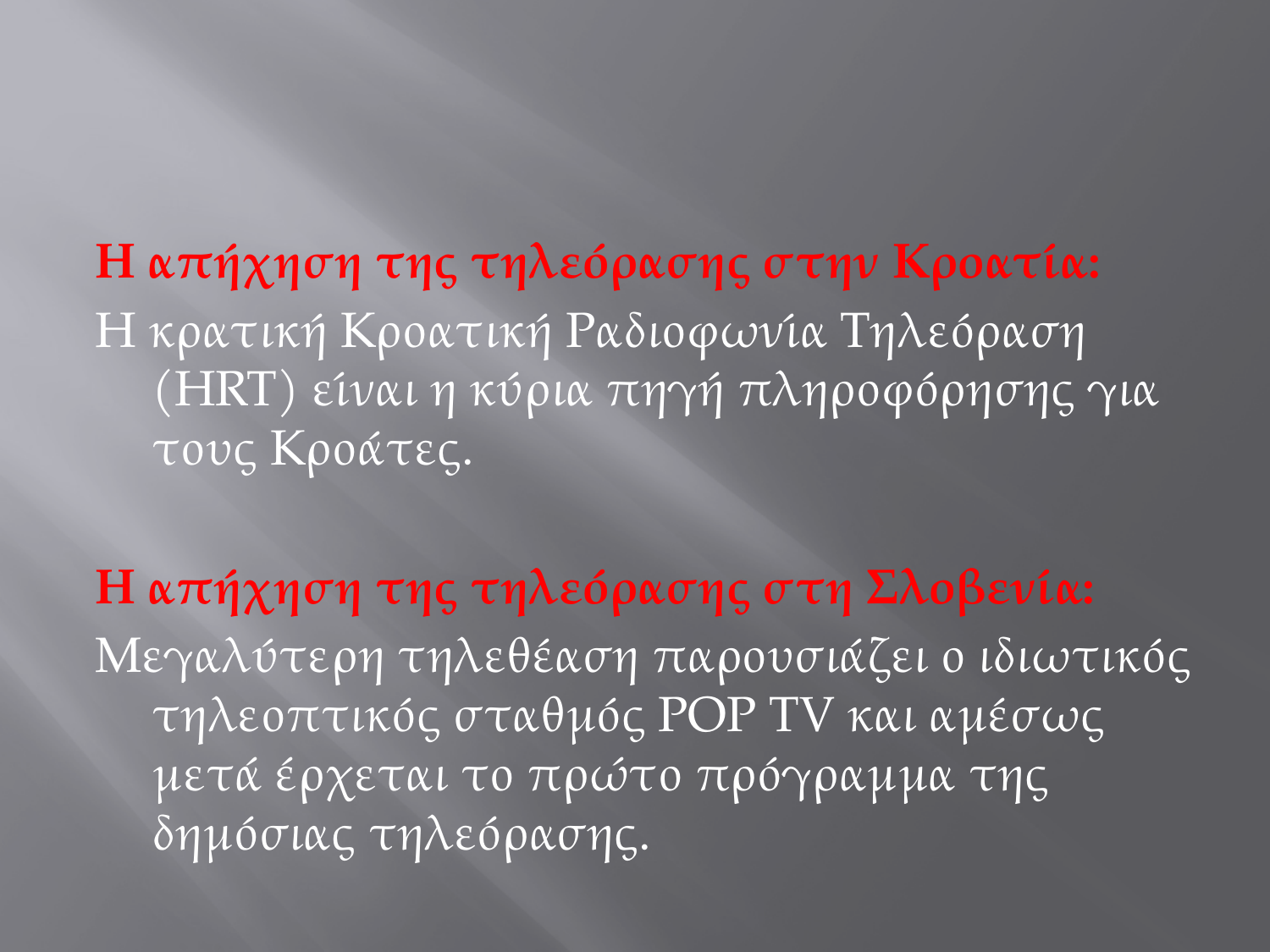

#
Η απήχηση της τηλεόρασης στην Κροατία:
Η κρατική Κροατική Ραδιοφωνία Τηλεόραση (HRT) είναι η κύρια πηγή πληροφόρησης για τους Κροάτες.

Η απήχηση της τηλεόρασης στη Σλοβενία:
Μεγαλύτερη τηλεθέαση παρουσιάζει ο ιδιωτικός τηλεοπτικός σταθμός POP TV και αμέσως μετά έρχεται το πρώτο πρόγραμμα της δημόσιας τηλεόρασης.